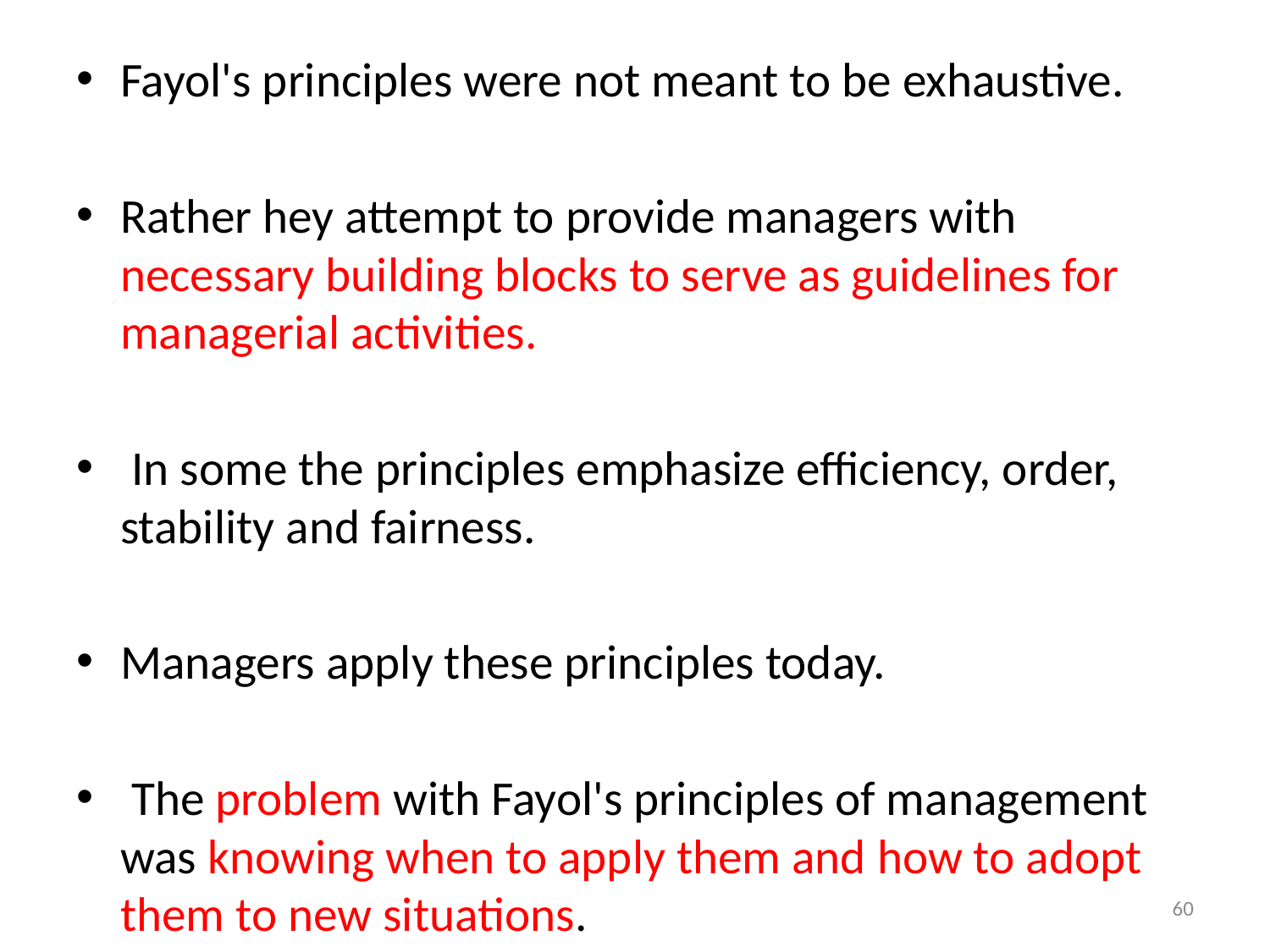

Fayol's principles were not meant to be exhaustive.

Rather hey attempt to provide managers with necessary building blocks to serve as guidelines for managerial activities.

 In some the principles emphasize efficiency, order, stability and fairness.

Managers apply these principles today.

 The problem with Fayol's principles of management was knowing when to apply them and how to adopt them to new situations.
60